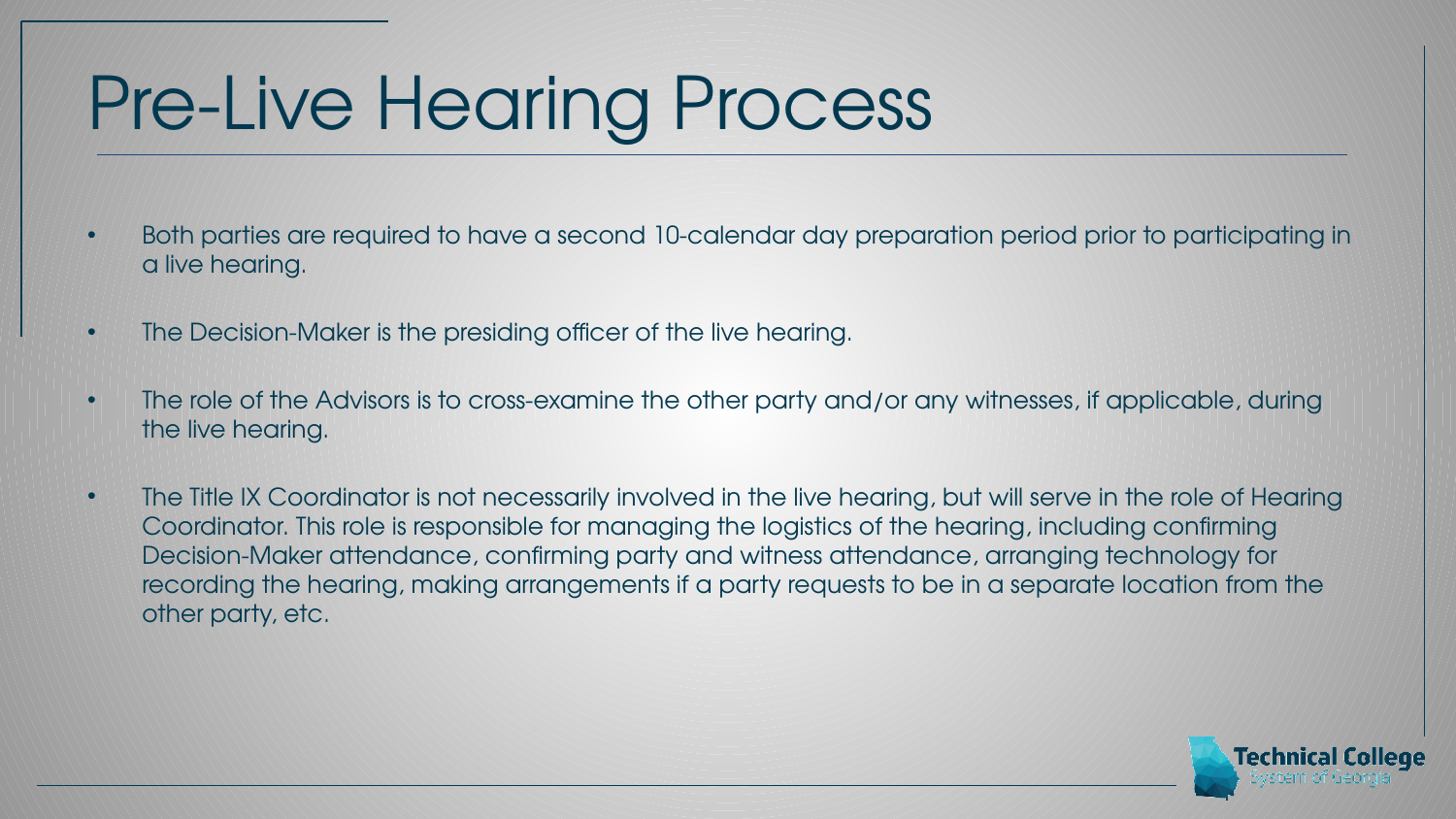

# Pre-Live Hearing Process

Both parties are required to have a second 10-calendar day preparation period prior to participating in a live hearing.

The Decision-Maker is the presiding officer of the live hearing.

The role of the Advisors is to cross-examine the other party and/or any witnesses, if applicable, during the live hearing.

The Title IX Coordinator is not necessarily involved in the live hearing, but will serve in the role of Hearing Coordinator. This role is responsible for managing the logistics of the hearing, including confirming Decision-Maker attendance, confirming party and witness attendance, arranging technology for recording the hearing, making arrangements if a party requests to be in a separate location from the other party, etc.